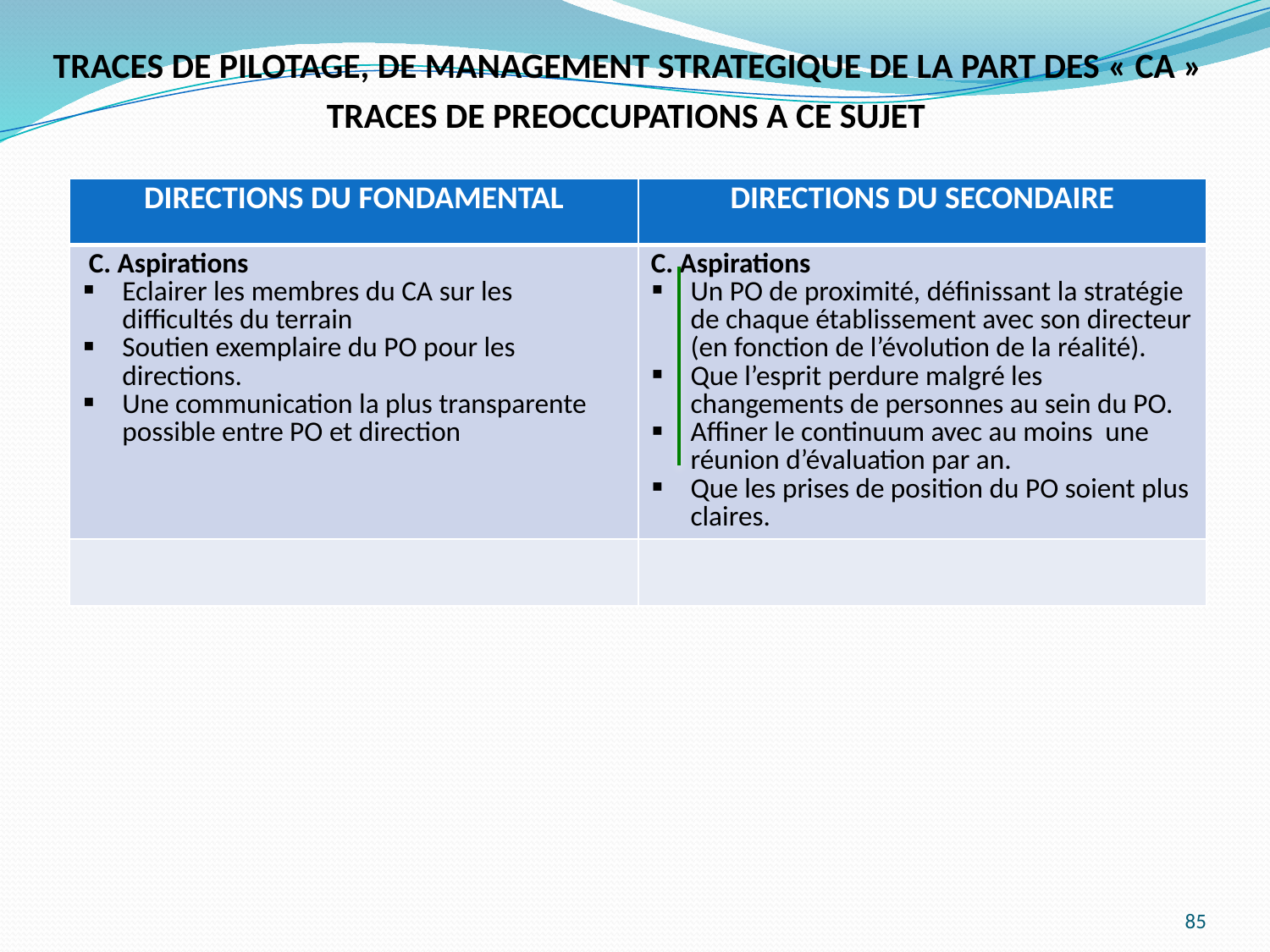

TRACES DE PILOTAGE, DE MANAGEMENT STRATEGIQUE DE LA PART DES « CA »
                                    TRACES DE PREOCCUPATIONS A CE SUJET

| DIRECTIONS DU FONDAMENTAL | DIRECTIONS DU SECONDAIRE |
| --- | --- |
| C. Aspirations Eclairer les membres du CA sur les difficultés du terrain Soutien exemplaire du PO pour les directions. Une communication la plus transparente possible entre PO et direction | C. Aspirations Un PO de proximité, définissant la stratégie de chaque établissement avec son directeur (en fonction de l’évolution de la réalité). Que l’esprit perdure malgré les changements de personnes au sein du PO. Affiner le continuum avec au moins une réunion d’évaluation par an. Que les prises de position du PO soient plus claires. |
|  |  |
85